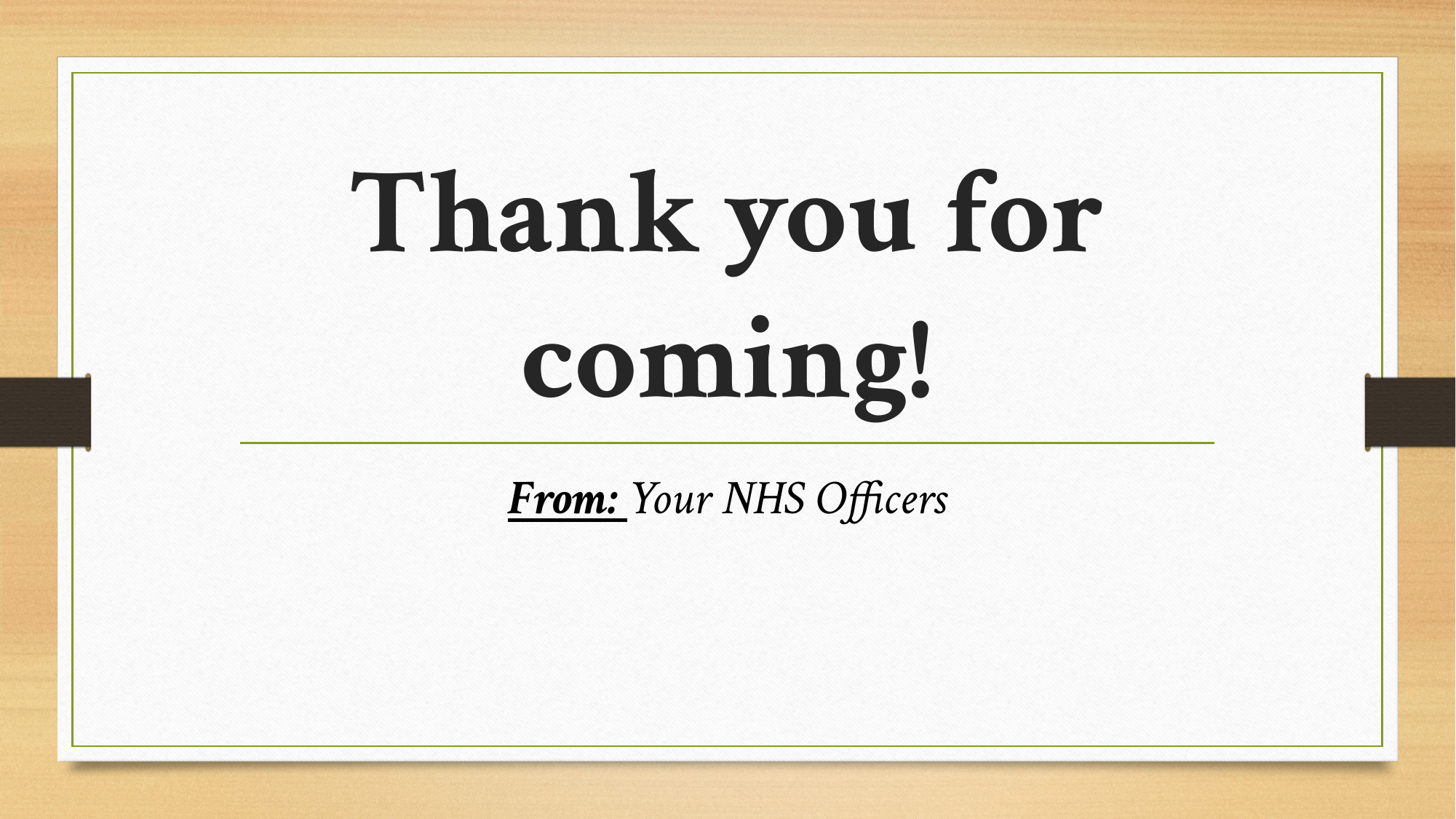

# Thank you for coming!
From: Your NHS Officers